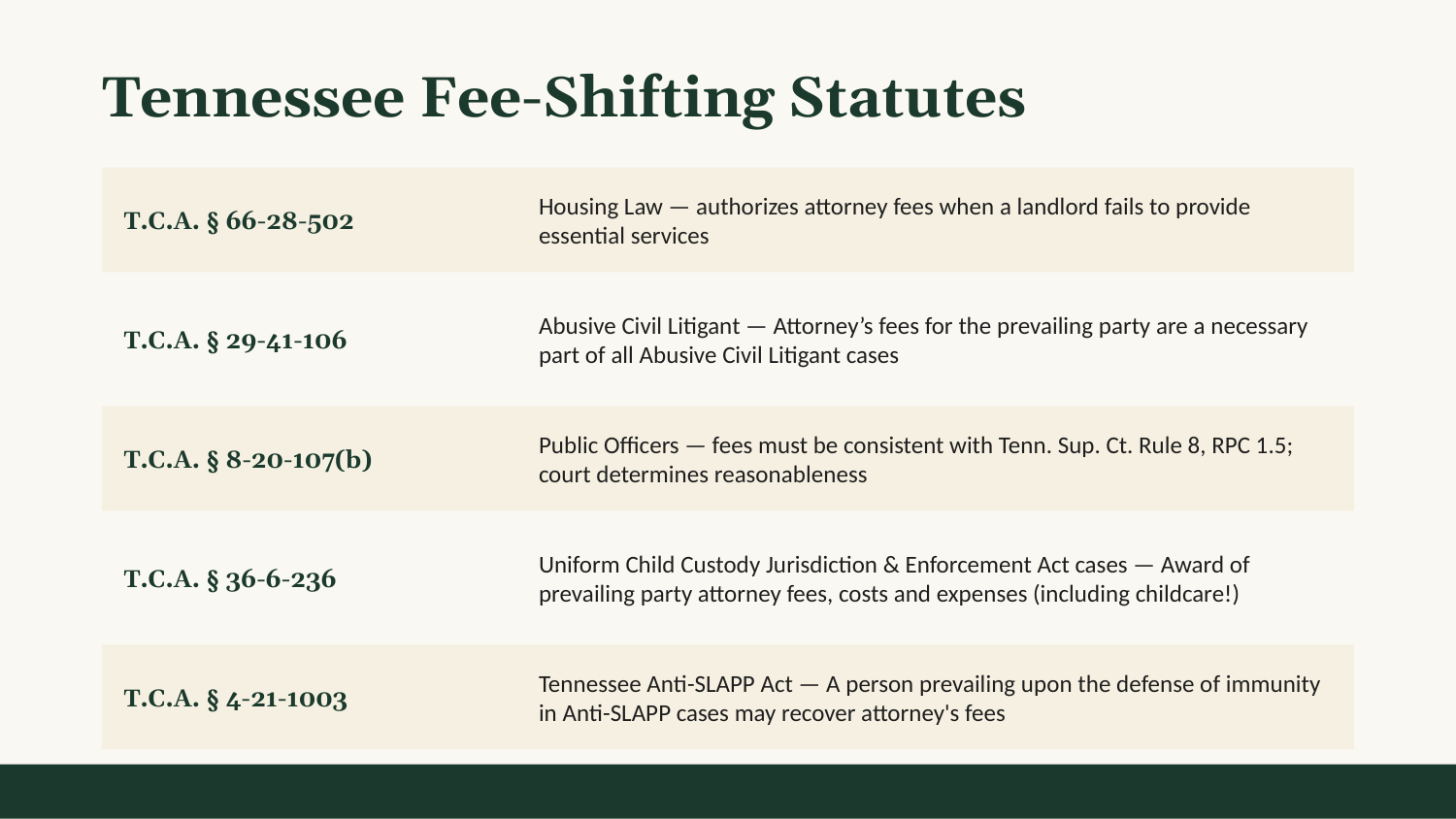

Tennessee Fee-Shifting Statutes

T.C.A. § 66-28-502
Housing Law — authorizes attorney fees when a landlord fails to provide essential services

T.C.A. § 29-41-106
Abusive Civil Litigant — Attorney’s fees for the prevailing party are a necessary part of all Abusive Civil Litigant cases

T.C.A. § 8-20-107(b)
Public Officers — fees must be consistent with Tenn. Sup. Ct. Rule 8, RPC 1.5; court determines reasonableness

T.C.A. § 36-6-236
Uniform Child Custody Jurisdiction & Enforcement Act cases — Award of prevailing party attorney fees, costs and expenses (including childcare!)

T.C.A. § 4-21-1003
Tennessee Anti-SLAPP Act — A person prevailing upon the defense of immunity in Anti-SLAPP cases may recover attorney's fees